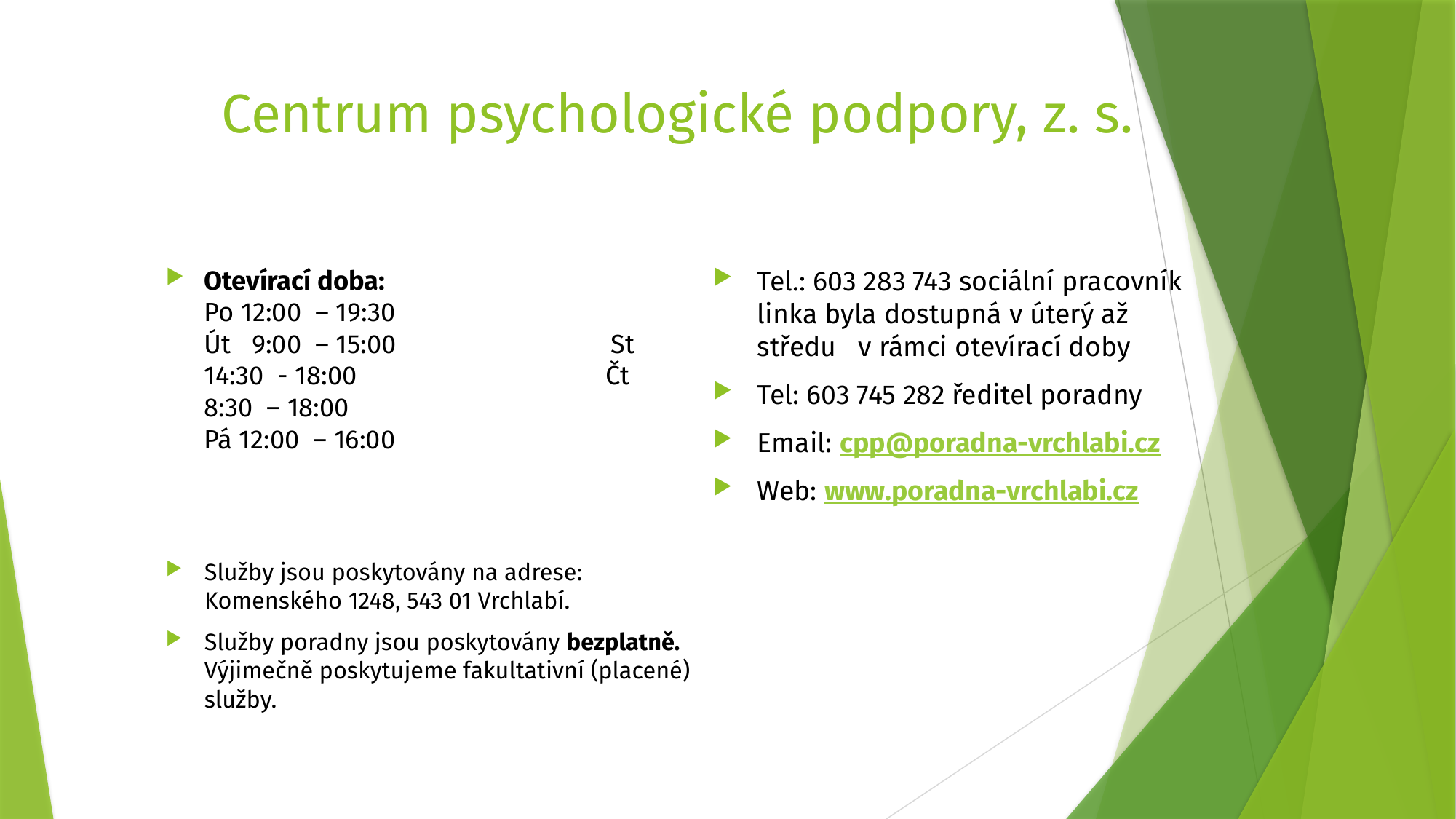

# Centrum psychologické podpory, z. s.
Otevírací doba:
Po 12:00  – 19:30
Út   9:00  – 15:00                               St  14:30  - 18:00                                    Čt   8:30  – 18:00
Pá 12:00  – 16:00

Služby jsou poskytovány na adrese: Komenského 1248, 543 01 Vrchlabí.
Služby poradny jsou poskytovány bezplatně. Výjimečně poskytujeme fakultativní (placené) služby.

Tel.: 603 283 743 sociální pracovník
linka byla dostupná v úterý až středu   v rámci otevírací doby
Tel: 603 745 282 ředitel poradny
Email: cpp@poradna-vrchlabi.cz
Web: www.poradna-vrchlabi.cz